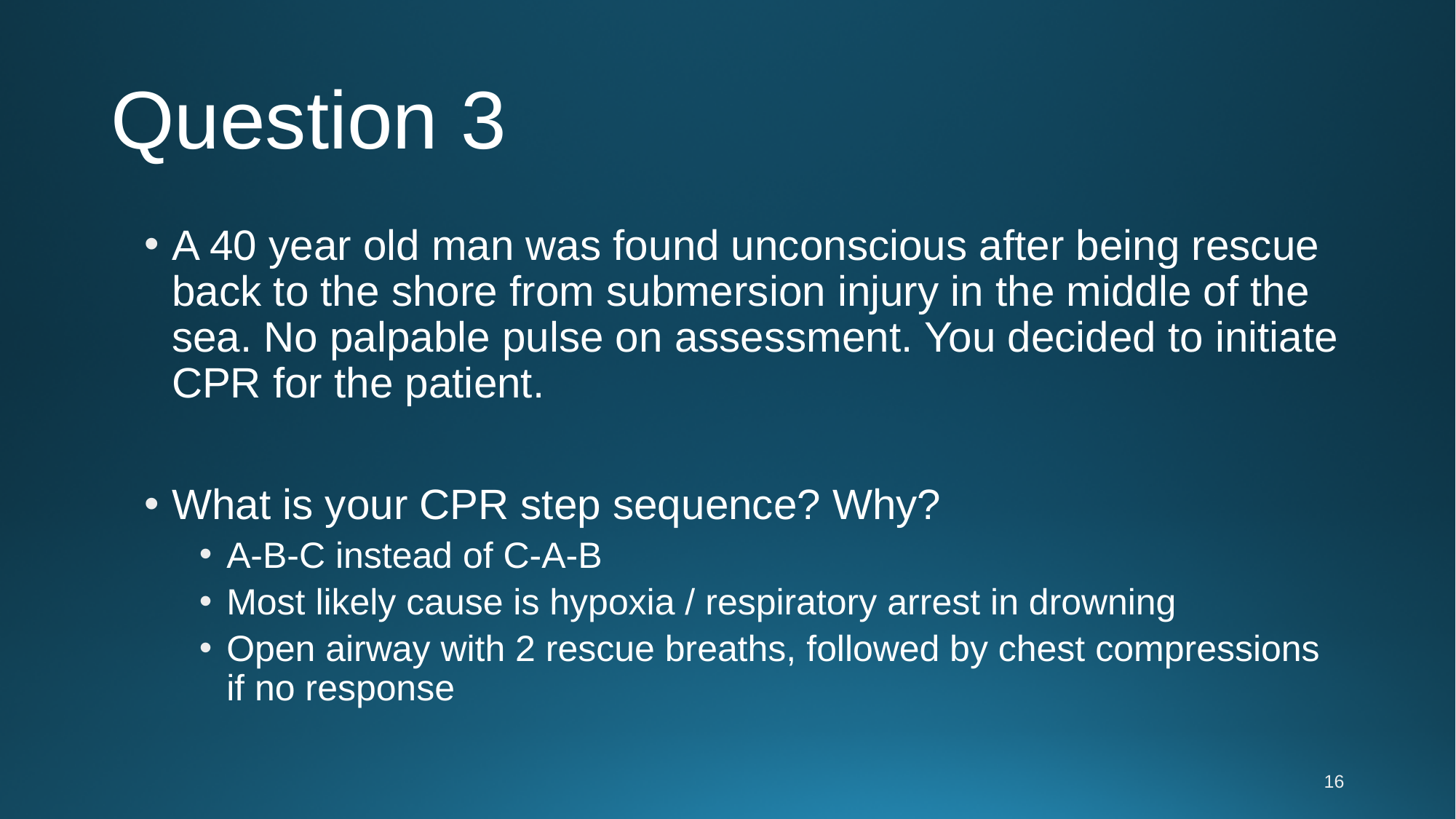

# Question 3
A 40 year old man was found unconscious after being rescue back to the shore from submersion injury in the middle of the sea. No palpable pulse on assessment. You decided to initiate CPR for the patient.

What is your CPR step sequence? Why?
A-B-C instead of C-A-B
Most likely cause is hypoxia / respiratory arrest in drowning
Open airway with 2 rescue breaths, followed by chest compressions if no response
16